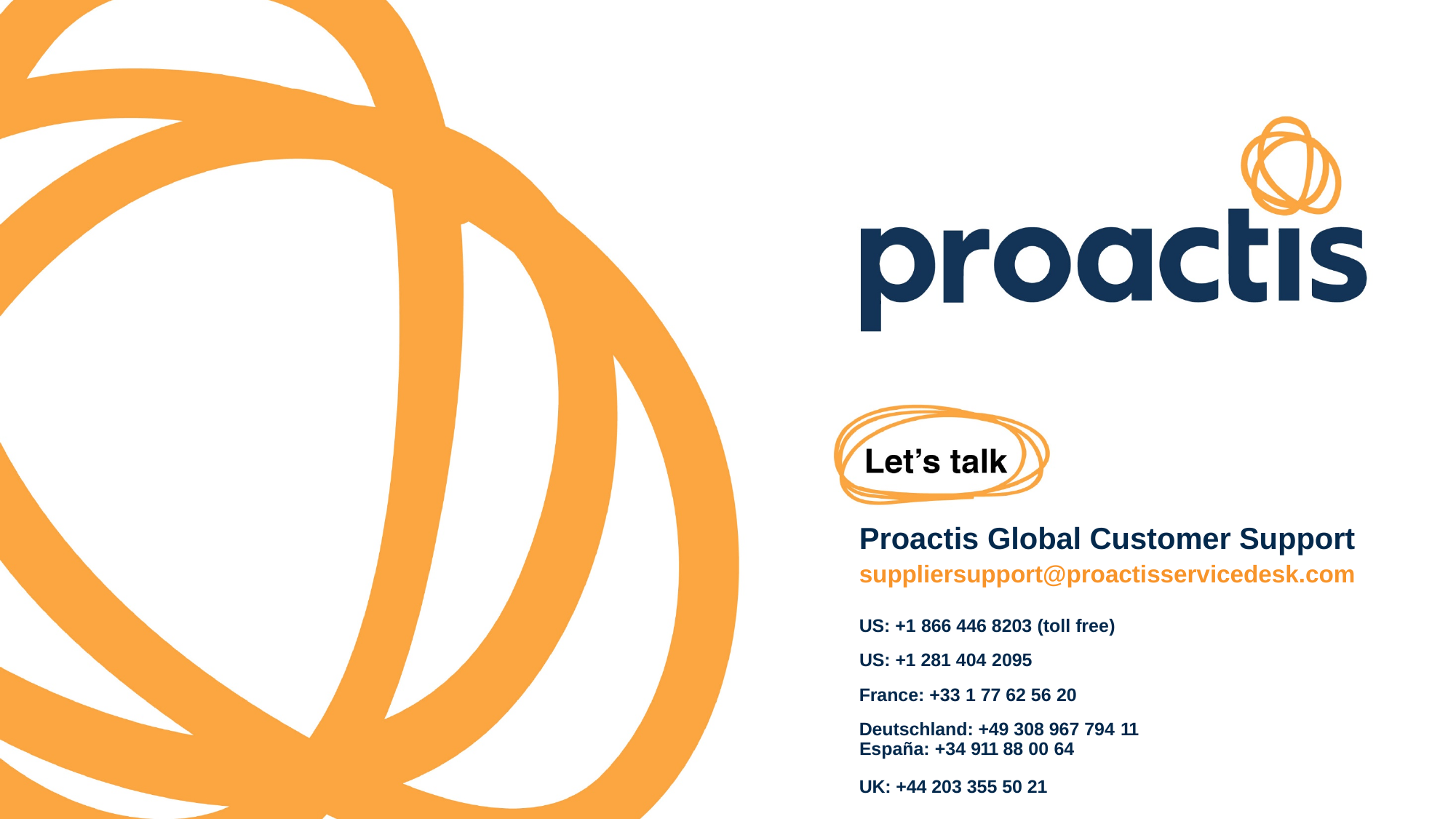

Proactis Global Customer Support
suppliersupport@proactisservicedesk.com
US: +1 866 446 8203 (toll free)
US: +1 281 404 2095
France: +33 1 77 62 56 20
Deutschland: +49 308 967 794 11
España: +34 911 88 00 64
UK: +44 203 355 50 21